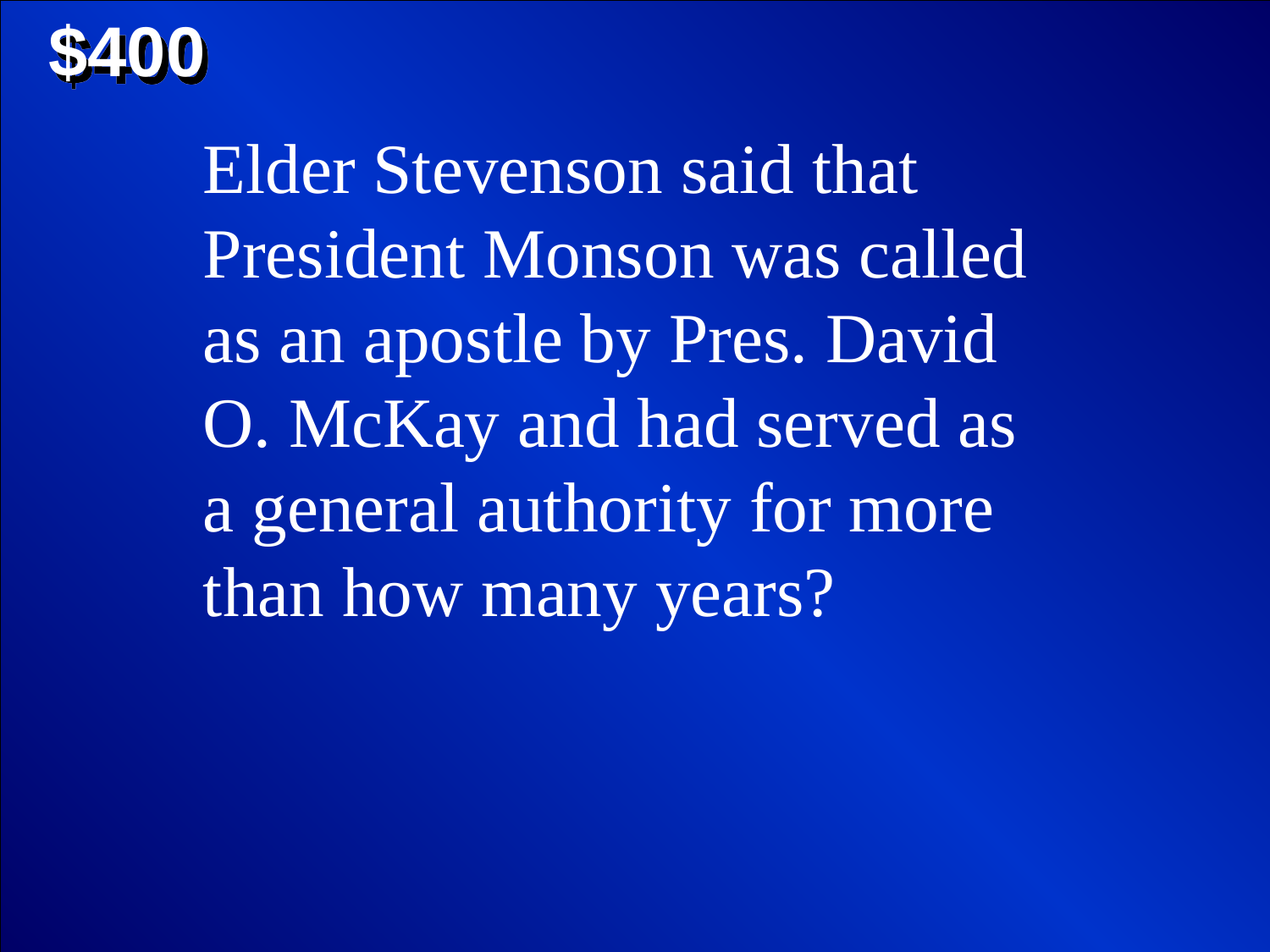

$400
Elder Stevenson said that President Monson was called as an apostle by Pres. David O. McKay and had served as a general authority for more than how many years?